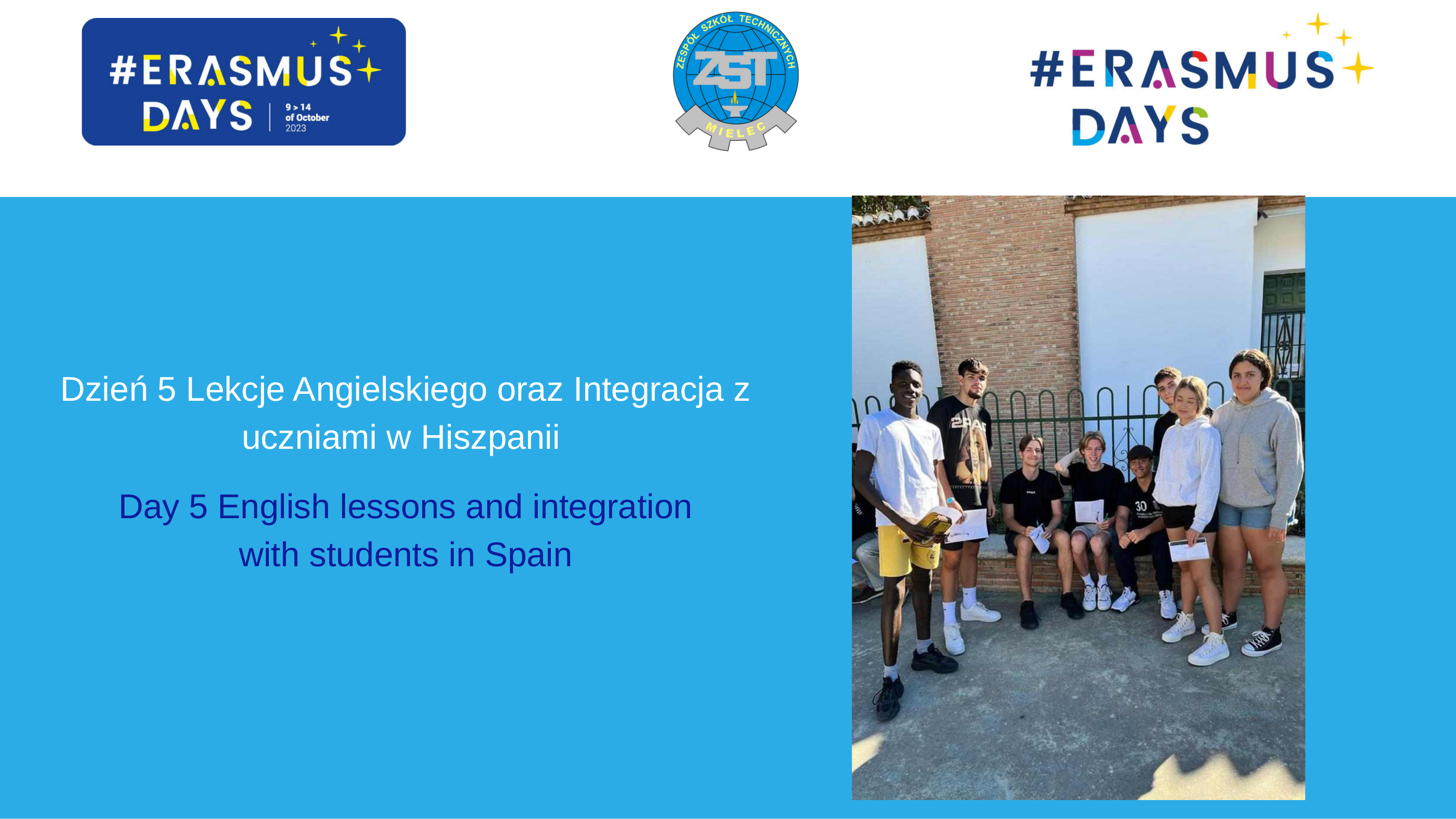

Dzień 5 Lekcje Angielskiego oraz Integracja z uczniami w Hiszpanii
Day 5 English lessons and integration
with students in Spain